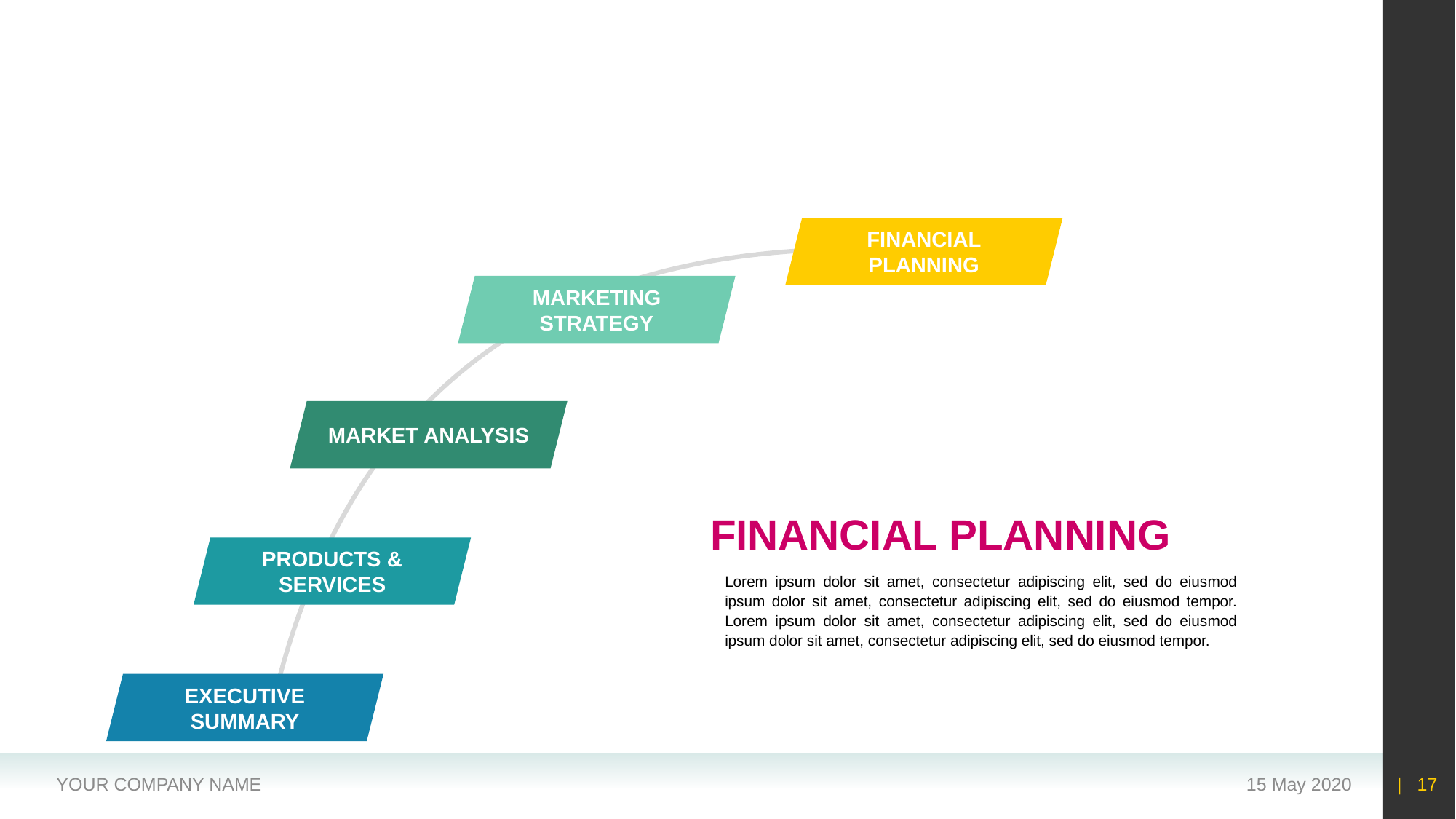

#

FINANCIAL PLANNING

MARKETING STRATEGY

MARKET ANALYSIS
FINANCIAL PLANNING

PRODUCTS & SERVICES
Lorem ipsum dolor sit amet, consectetur adipiscing elit, sed do eiusmod ipsum dolor sit amet, consectetur adipiscing elit, sed do eiusmod tempor. Lorem ipsum dolor sit amet, consectetur adipiscing elit, sed do eiusmod ipsum dolor sit amet, consectetur adipiscing elit, sed do eiusmod tempor.

EXECUTIVE SUMMARY
YOUR COMPANY NAME
15 May 2020
|   17